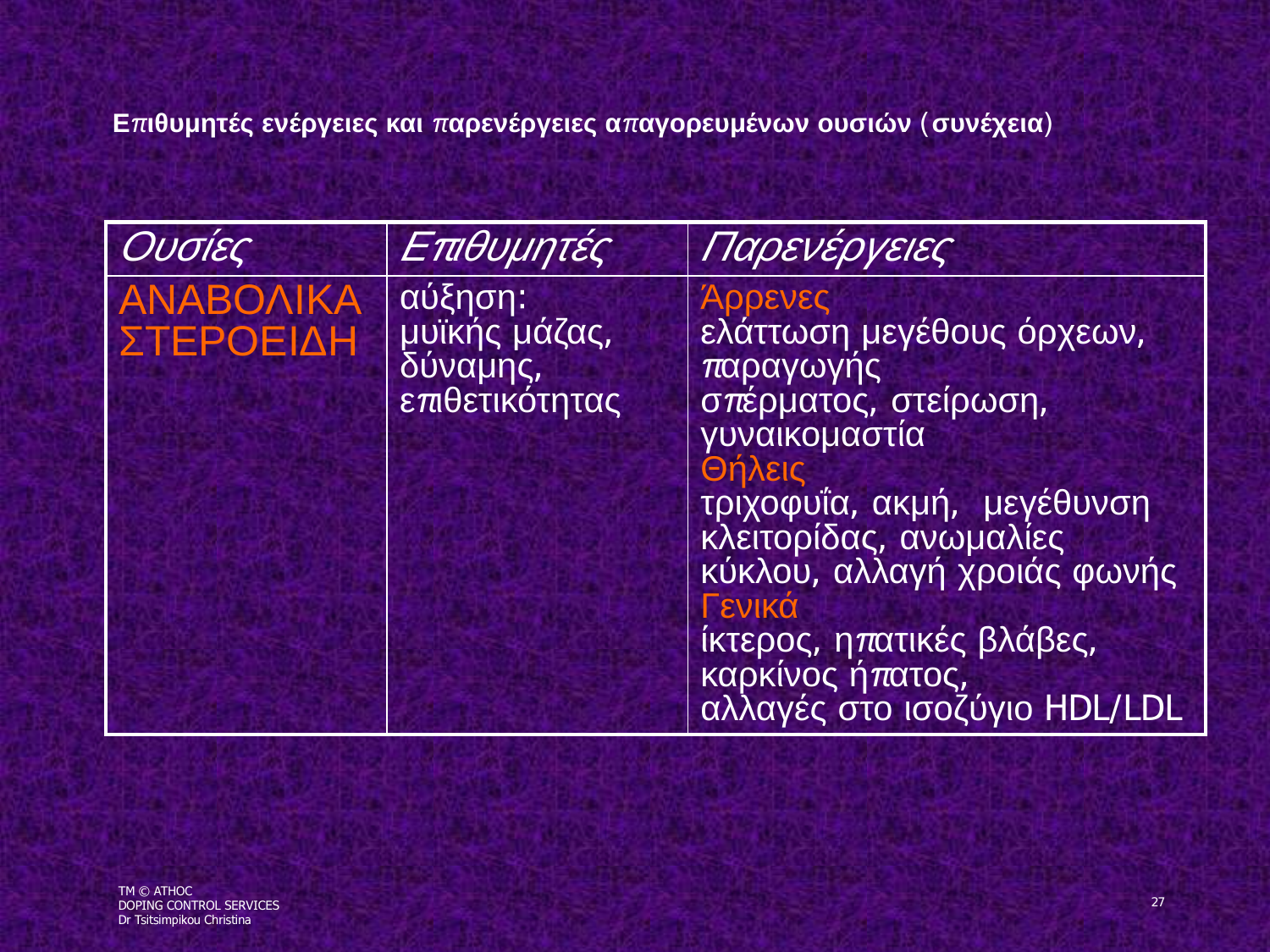

# Επιθυμητές ενέργειες και παρενέργειες απαγορευμένων ουσιών (συνέχεια)
| Ουσίες | Επιθυμητές | Παρενέργειες |
| --- | --- | --- |
| ΑΝΑΒΟΛΙΚΑ ΣΤΕΡΟΕΙΔΗ | αύξηση: μυϊκής μάζας, δύναμης, επιθετικότητας | Άρρενες ελάττωση μεγέθους όρχεων, παραγωγής σπέρματος, στείρωση, γυναικομαστία Θήλεις τριχοφυΐα, ακμή, μεγέθυνση κλειτορίδας, ανωμαλίες κύκλου, αλλαγή χροιάς φωνής Γενικά ίκτερος, ηπατικές βλάβες, καρκίνος ήπατος, αλλαγές στο ισοζύγιο HDL/LDL |